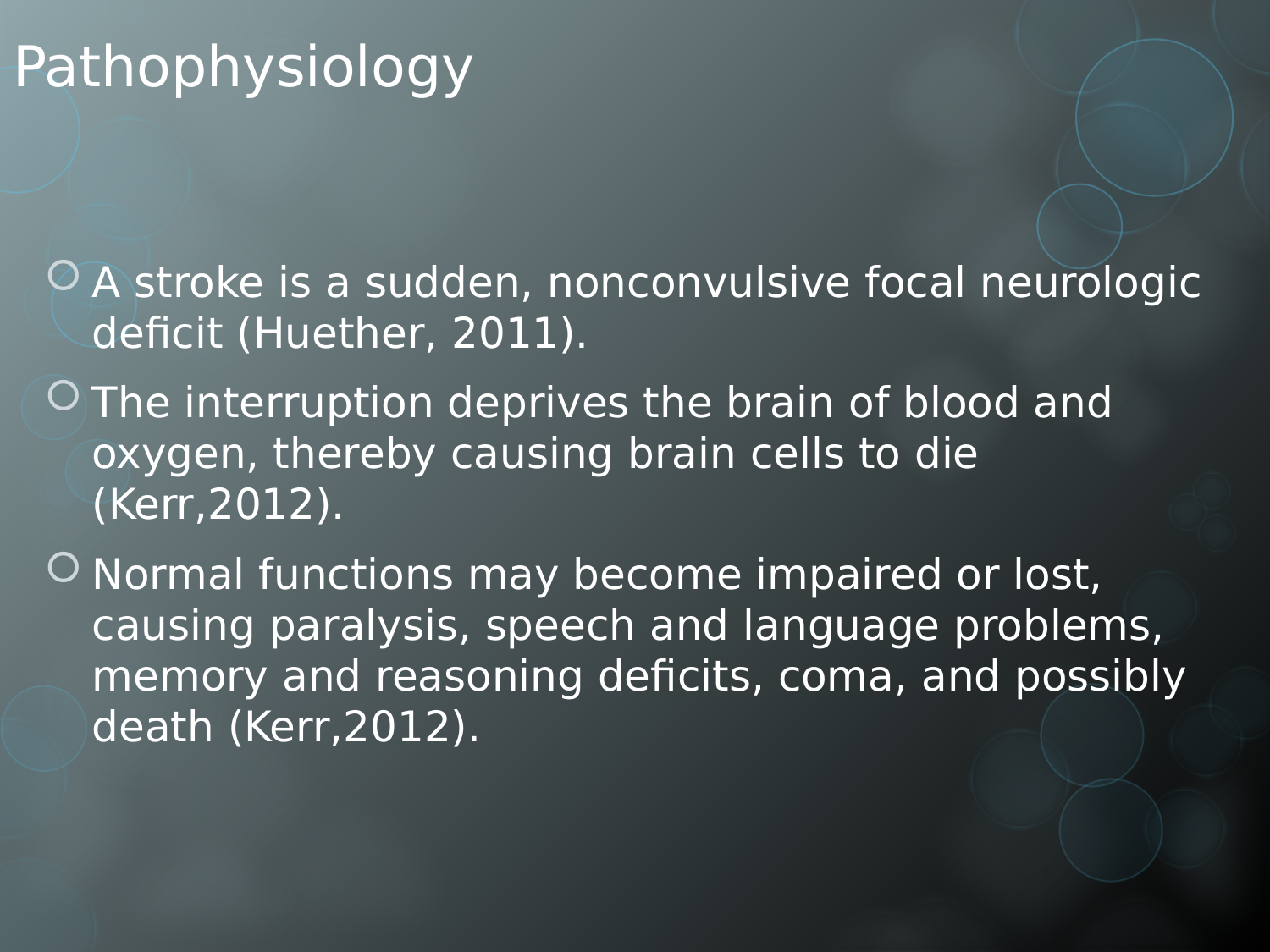

# Pathophysiology
A stroke is a sudden, nonconvulsive focal neurologic deficit (Huether, 2011).
The interruption deprives the brain of blood and oxygen, thereby causing brain cells to die (Kerr,2012).
Normal functions may become impaired or lost, causing paralysis, speech and language problems, memory and reasoning deficits, coma, and possibly death (Kerr,2012).